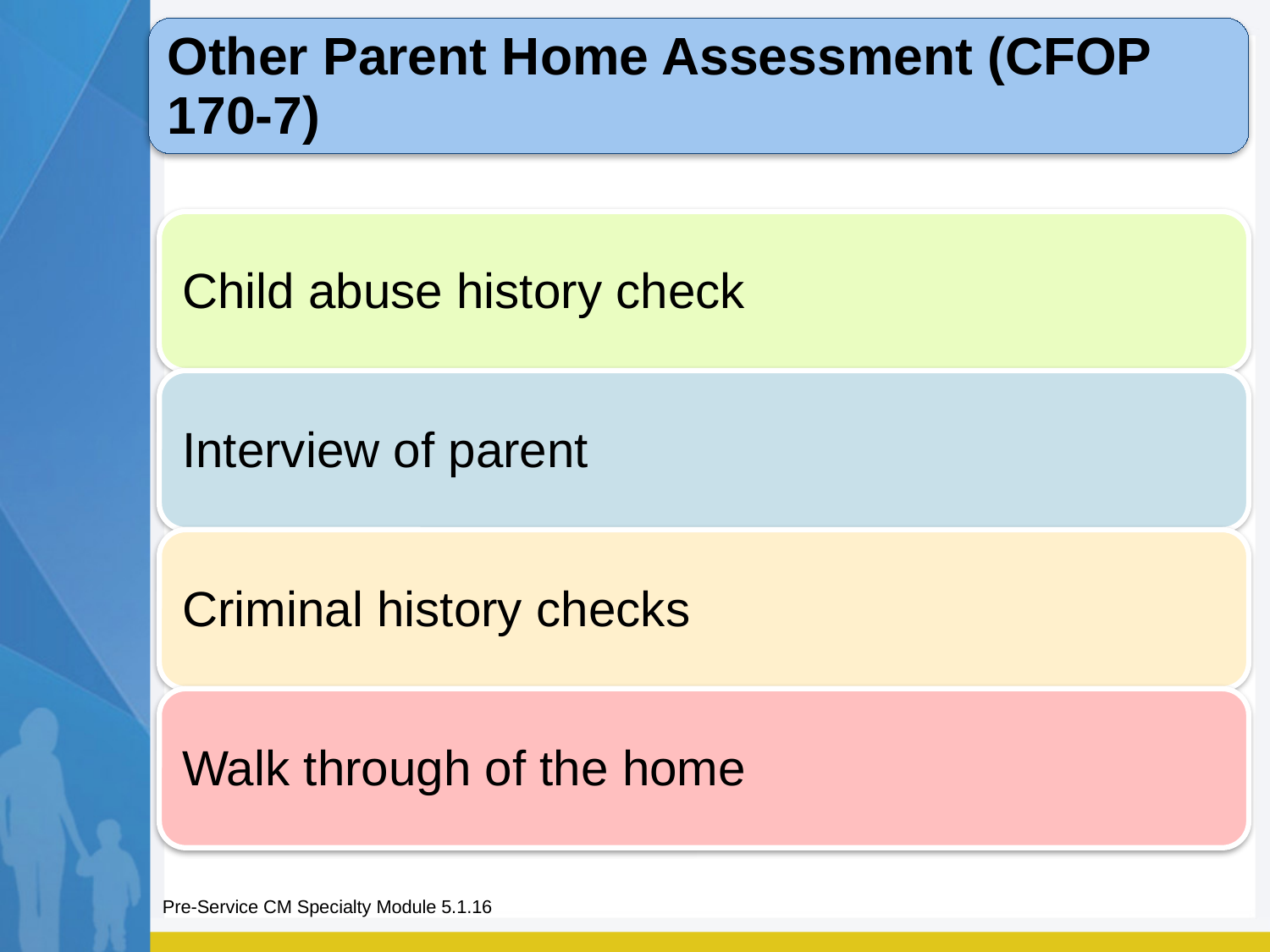

Other Parent Home Assessment (CFOP 170-7)
Child abuse history check
Interview of parent
Walk through of the home
Criminal history checks
Pre-Service CM Specialty Module 5.1.16